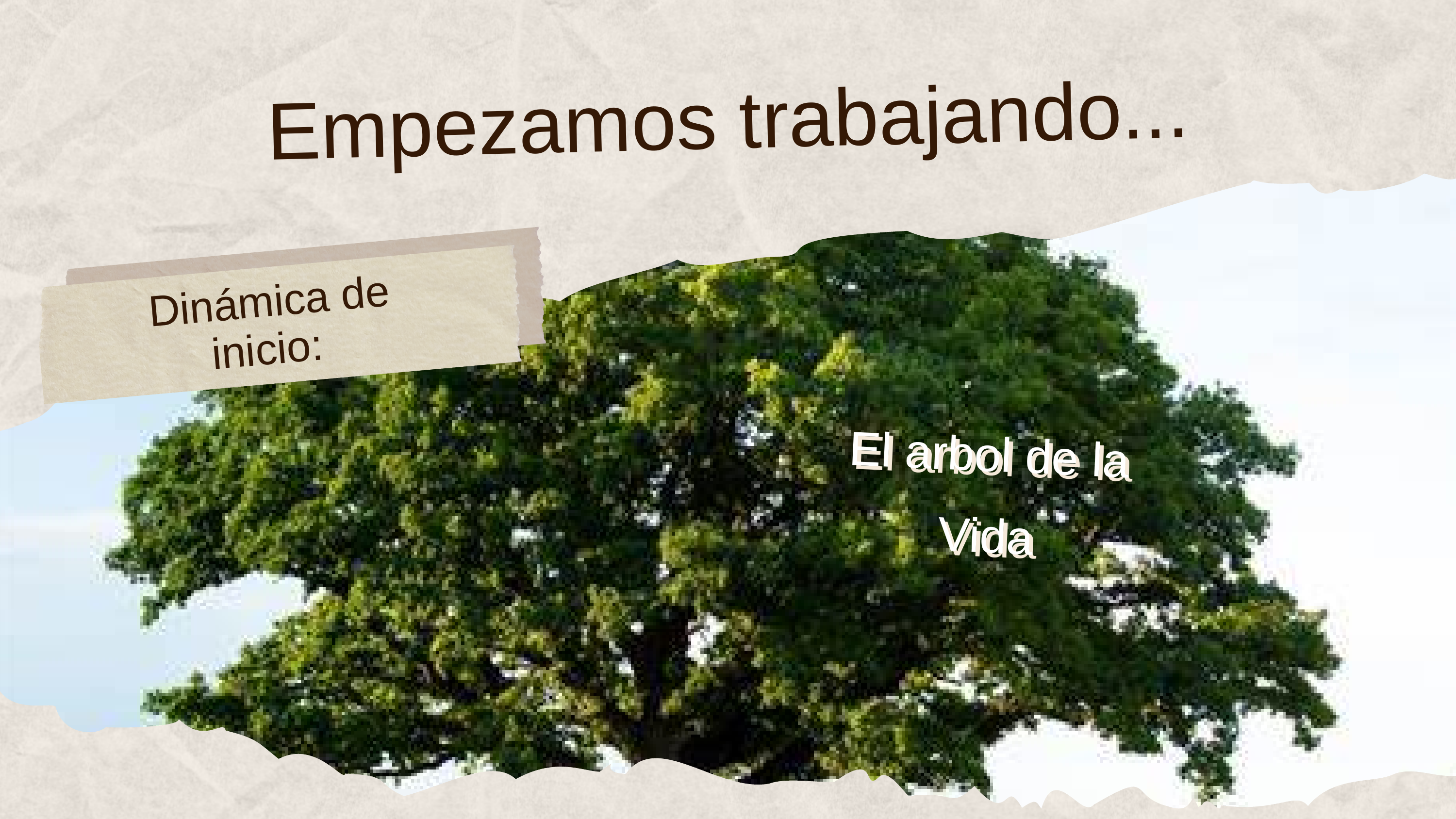

Empezamos trabajando...

Dinámica de inicio:
El arbol de la Vida
El arbol de la Vida